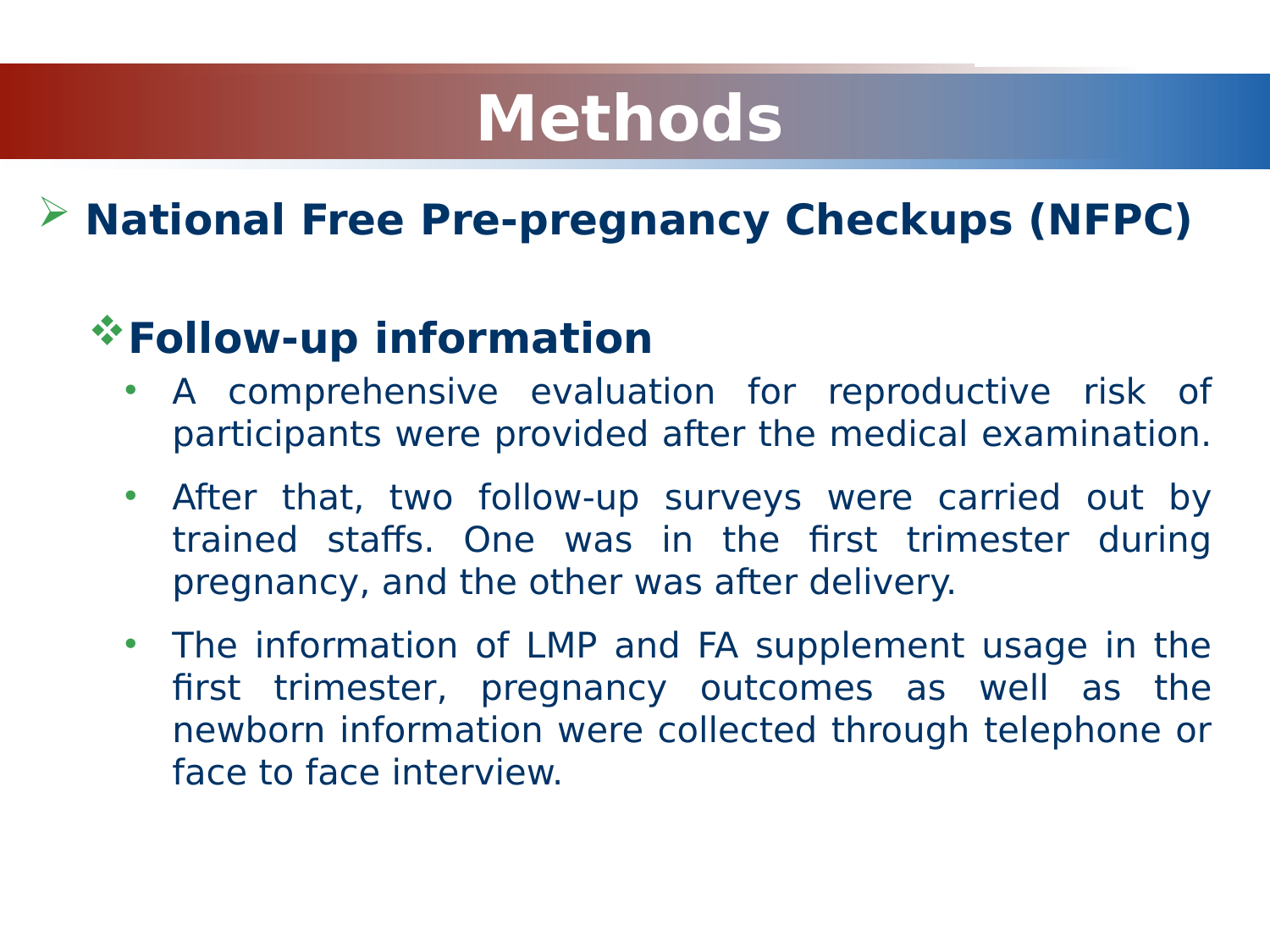

www.themegallery.com
# Methods
National Free Pre-pregnancy Checkups (NFPC)

Follow-up information
A comprehensive evaluation for reproductive risk of participants were provided after the medical examination.
After that, two follow-up surveys were carried out by trained staffs. One was in the first trimester during pregnancy, and the other was after delivery.
The information of LMP and FA supplement usage in the first trimester, pregnancy outcomes as well as the newborn information were collected through telephone or face to face interview.

Company Logo